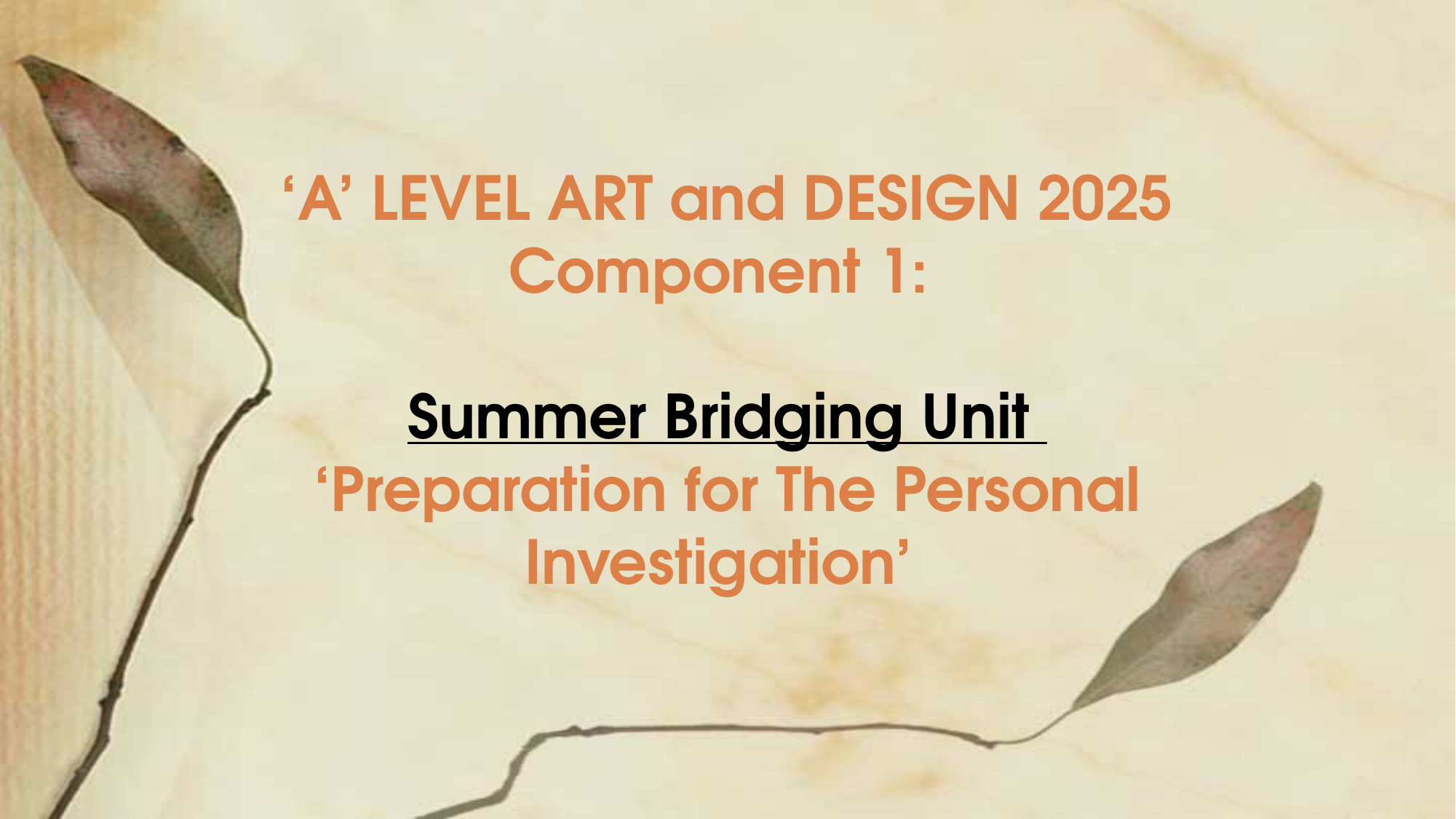

# ‘A’ LEVEL ART and DESIGN 2025 Component 1: Summer Bridging Unit ‘Preparation for The Personal Investigation’